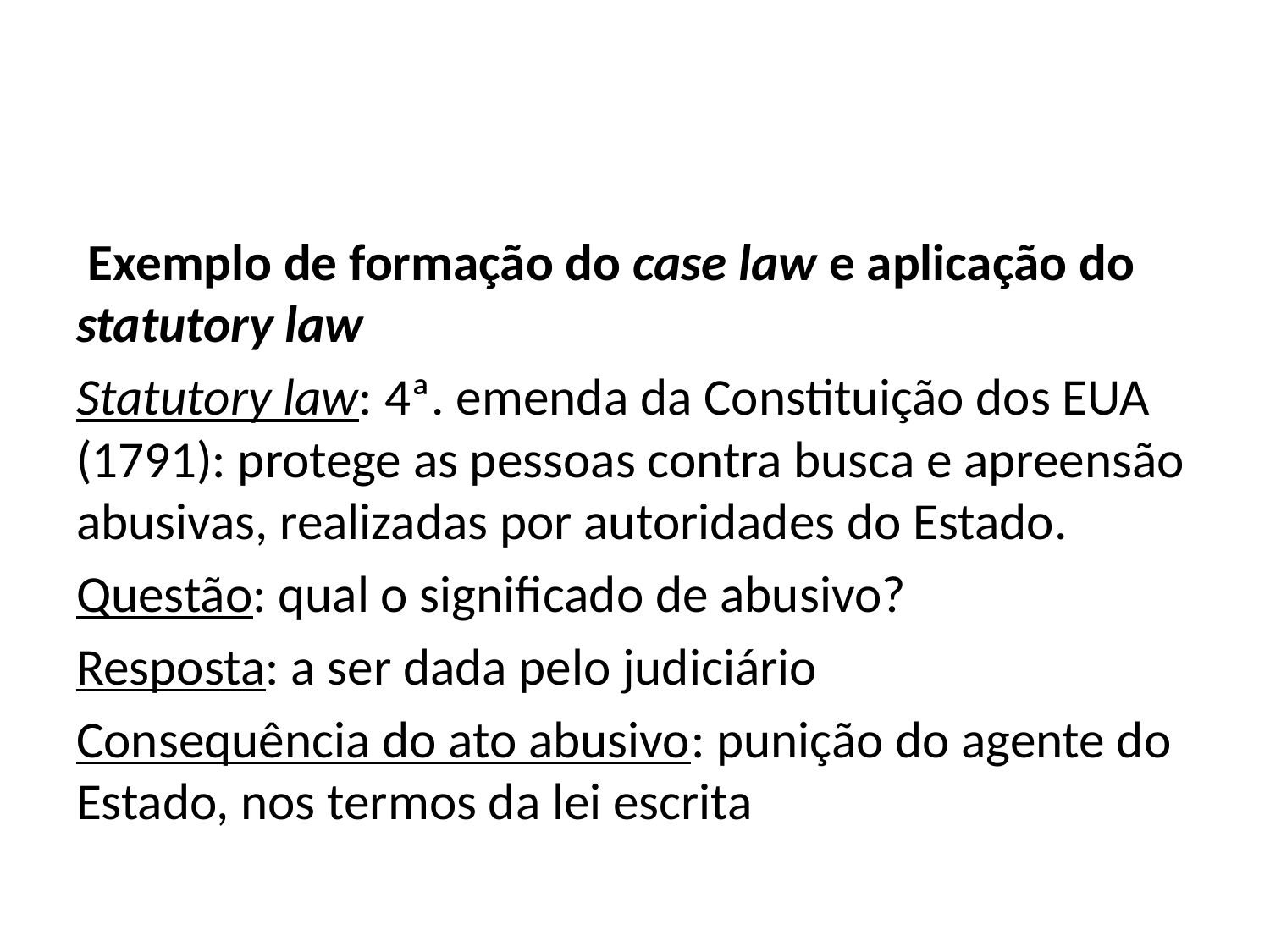

#
 Exemplo de formação do case law e aplicação do statutory law
Statutory law: 4ª. emenda da Constituição dos EUA (1791): protege as pessoas contra busca e apreensão abusivas, realizadas por autoridades do Estado.
Questão: qual o significado de abusivo?
Resposta: a ser dada pelo judiciário
Consequência do ato abusivo: punição do agente do Estado, nos termos da lei escrita